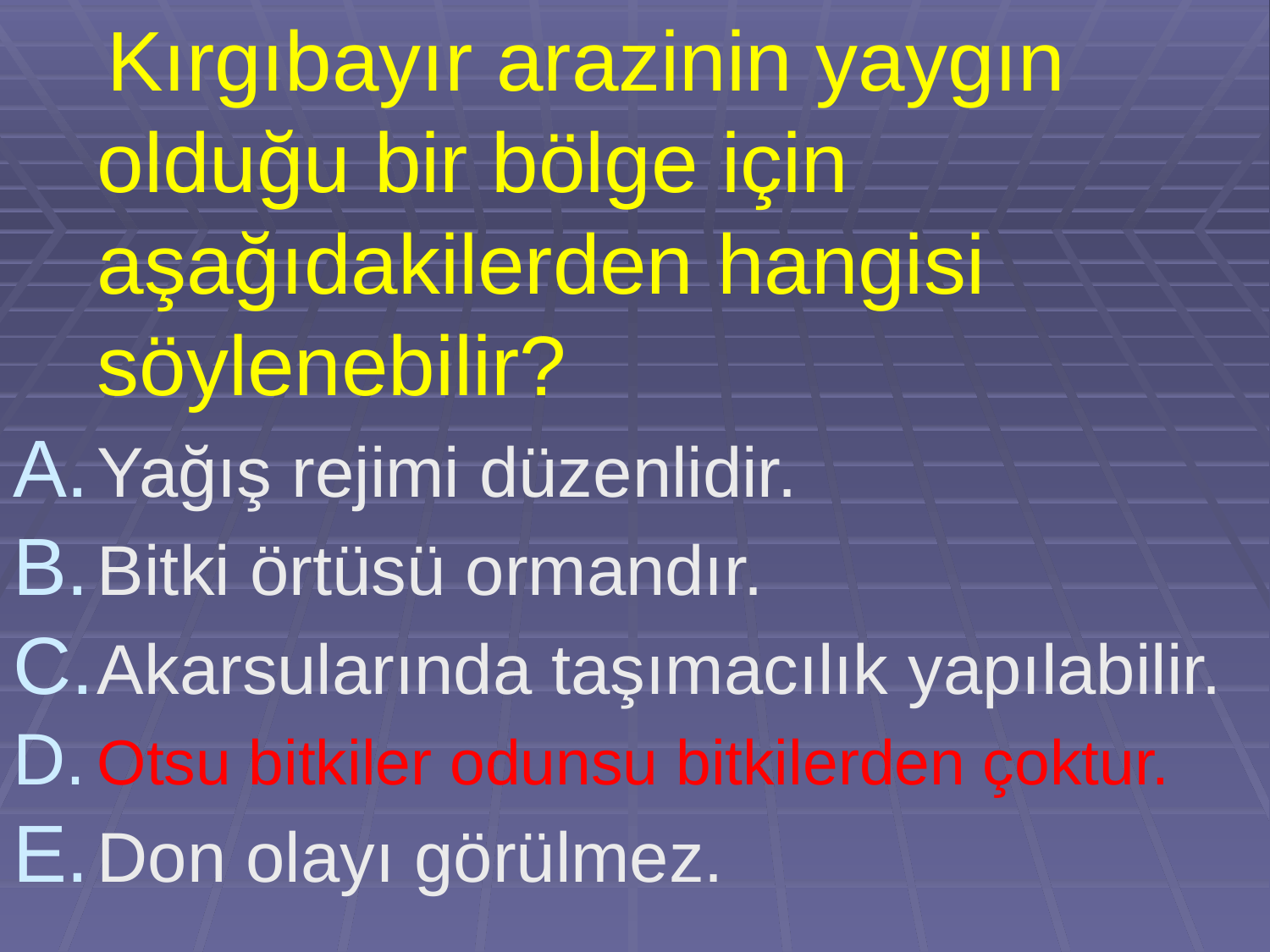

Kırgıbayır arazinin yaygın olduğu bir bölge için aşağıdakilerden hangisi söylenebilir?
Yağış rejimi düzenlidir.
Bitki örtüsü ormandır.
Akarsularında taşımacılık yapılabilir.
Otsu bitkiler odunsu bitkilerden çoktur.
Don olayı görülmez.